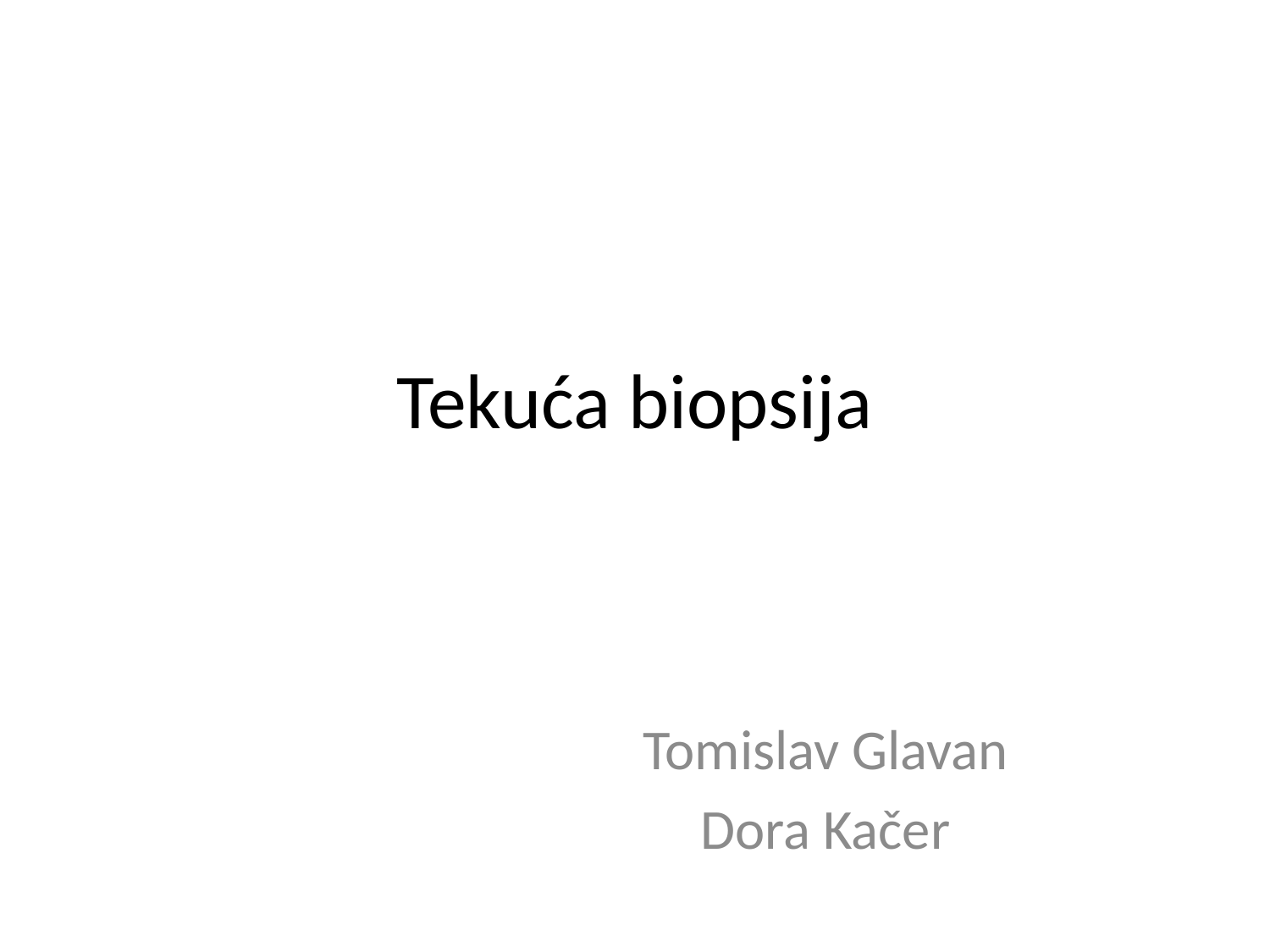

# Tekuća biopsija
Tomislav Glavan
Dora Kačer